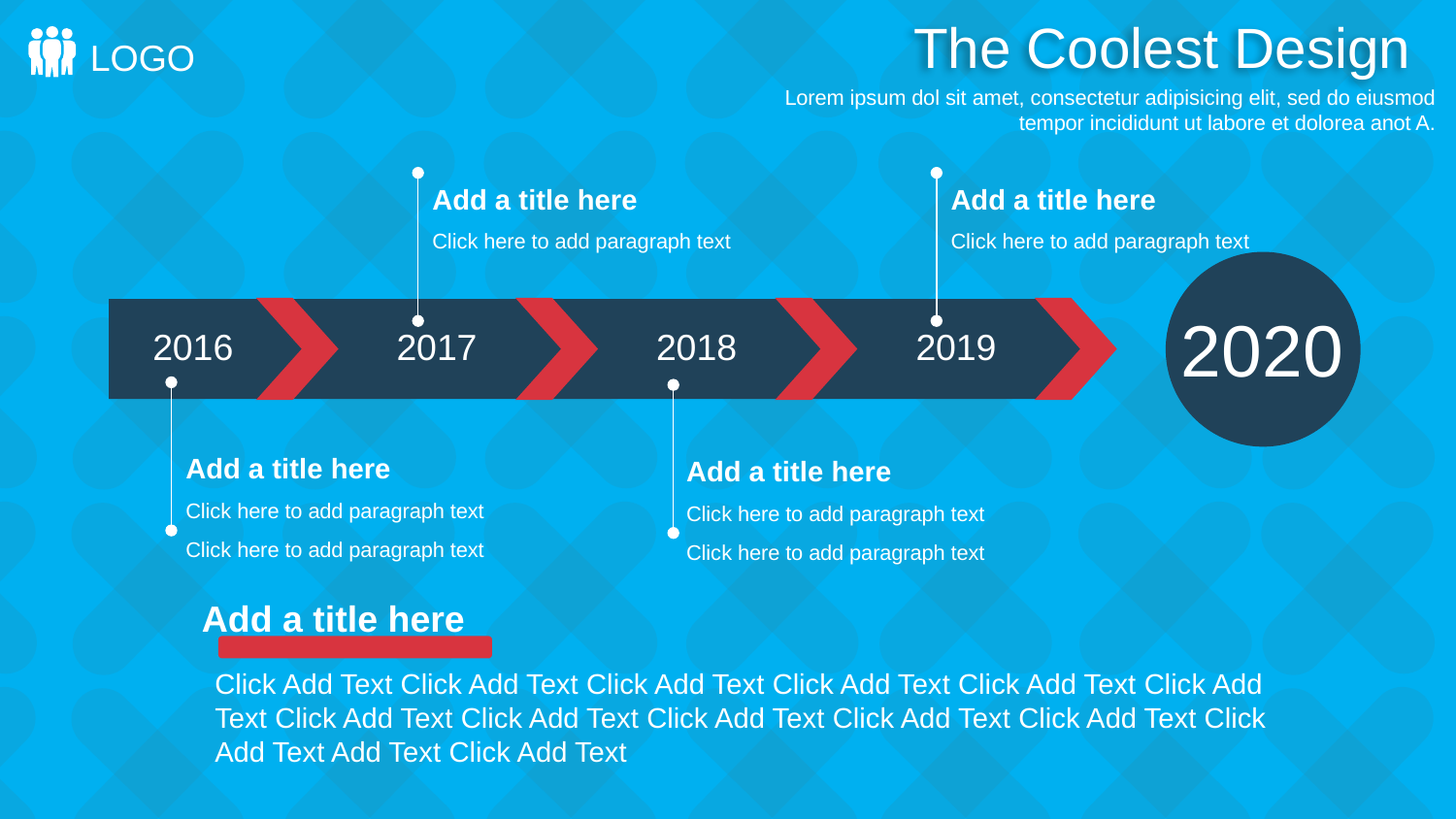

The Coolest Design

LOGO
Lorem ipsum dol sit amet, consectetur adipisicing elit, sed do eiusmod tempor incididunt ut labore et dolorea anot A.
Add a title here
Click here to add paragraph text
Add a title here
Click here to add paragraph text

2020

2016
2017
2018
2019
Add a title here
Click here to add paragraph text
Click here to add paragraph text
Add a title here
Click here to add paragraph text
Click here to add paragraph text
Add a title here

Click Add Text Click Add Text Click Add Text Click Add Text Click Add Text Click Add Text Click Add Text Click Add Text Click Add Text Click Add Text Click Add Text Click Add Text Add Text Click Add Text